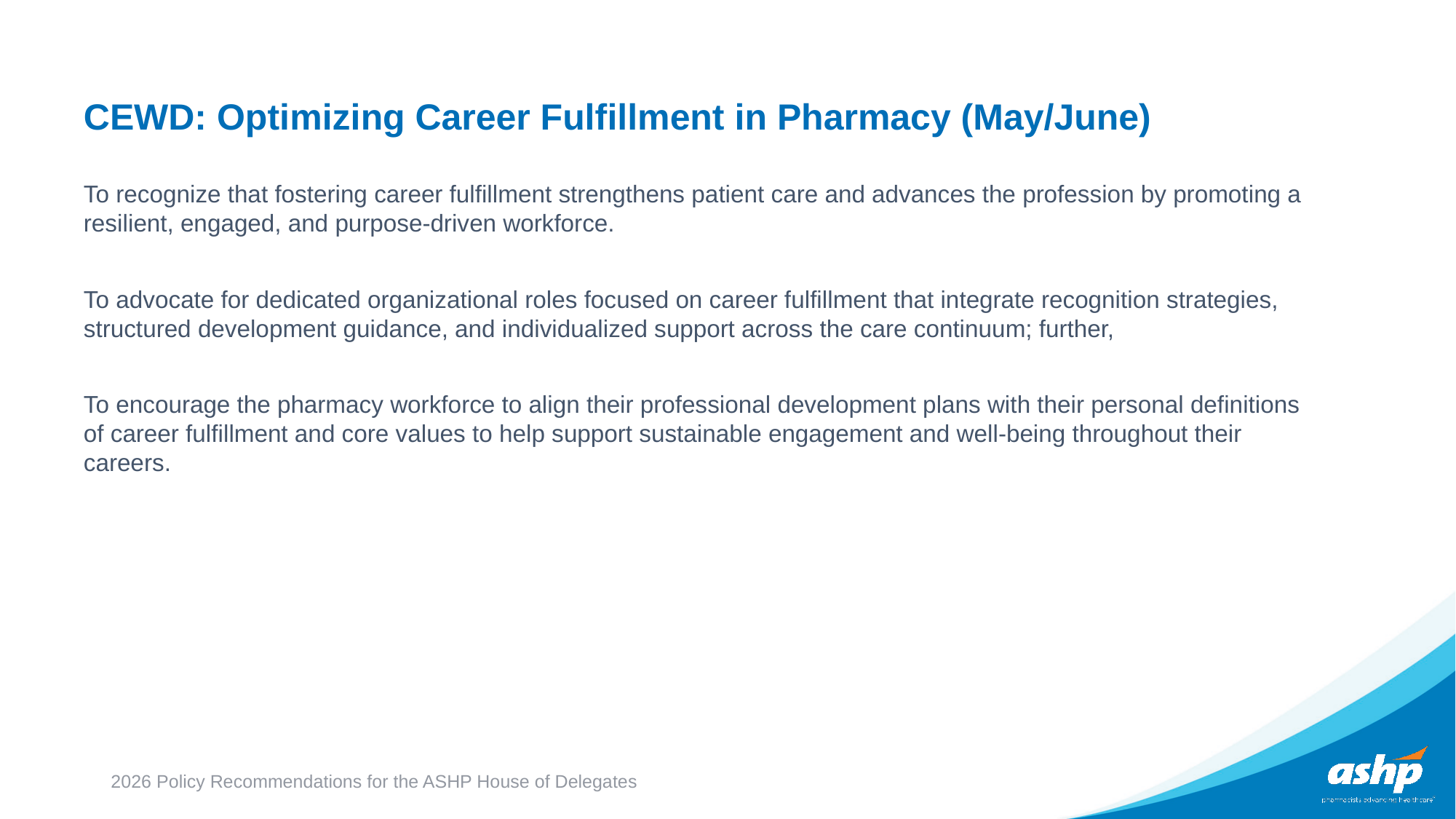

# CEWD: Optimizing Career Fulfillment in Pharmacy (May/June)
To recognize that fostering career fulfillment strengthens patient care and advances the profession by promoting a resilient, engaged, and purpose-driven workforce.

To advocate for dedicated organizational roles focused on career fulfillment that integrate recognition strategies, structured development guidance, and individualized support across the care continuum; further,

To encourage the pharmacy workforce to align their professional development plans with their personal definitions of career fulfillment and core values to help support sustainable engagement and well-being throughout their careers.
2026 Policy Recommendations for the ASHP House of Delegates